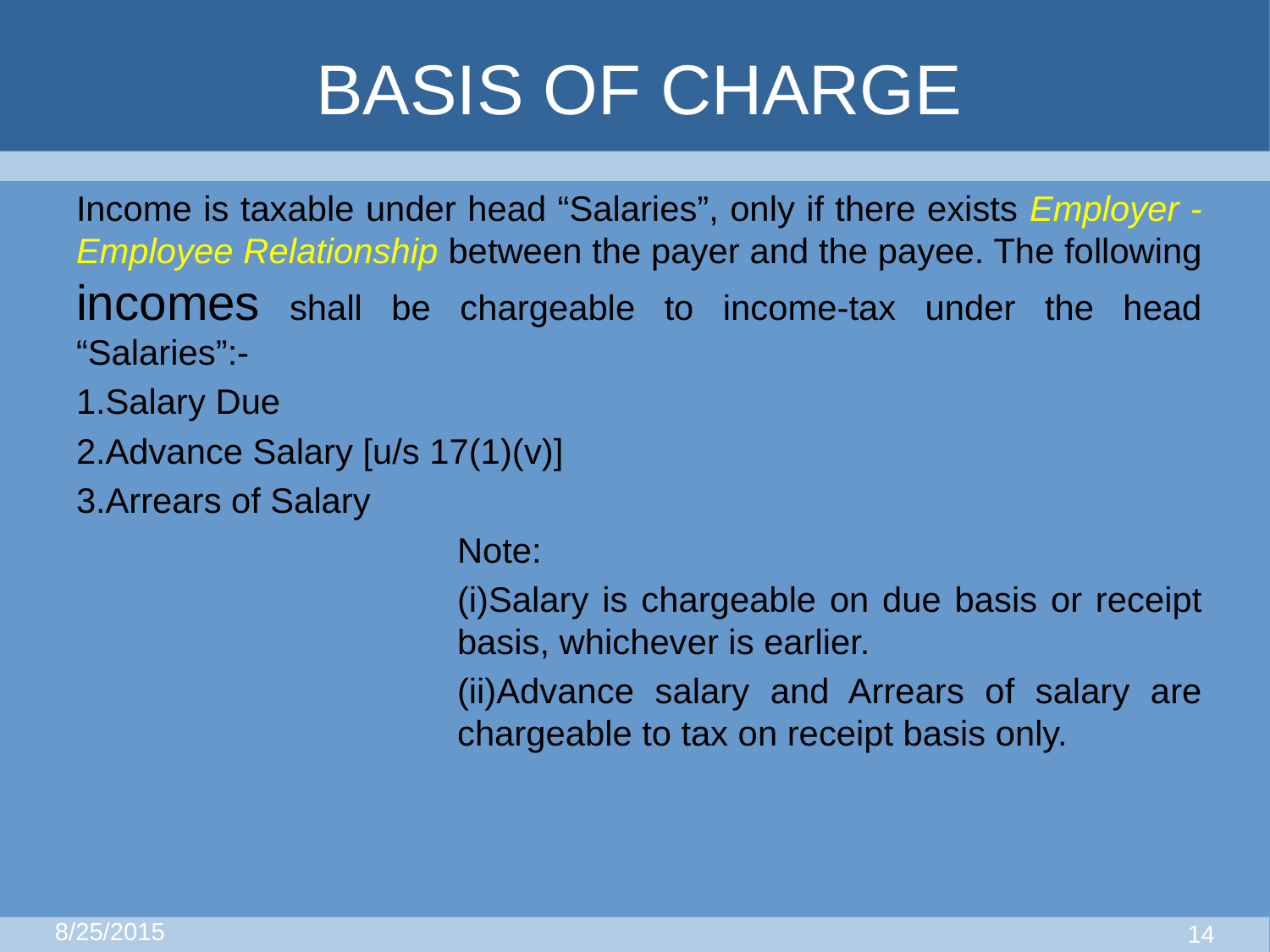

# BASIS OF CHARGE
Income is taxable under head “Salaries”, only if there exists Employer - Employee Relationship between the payer and the payee. The following incomes shall be chargeable to income-tax under the head “Salaries”:-
Salary Due
Advance Salary [u/s 17(1)(v)]
Arrears of Salary
			Note:
			(i)Salary is chargeable on due basis or receipt 			basis, whichever is earlier.
			(ii)Advance salary and Arrears of salary are 			chargeable to tax on receipt basis only.

8/25/2015
14